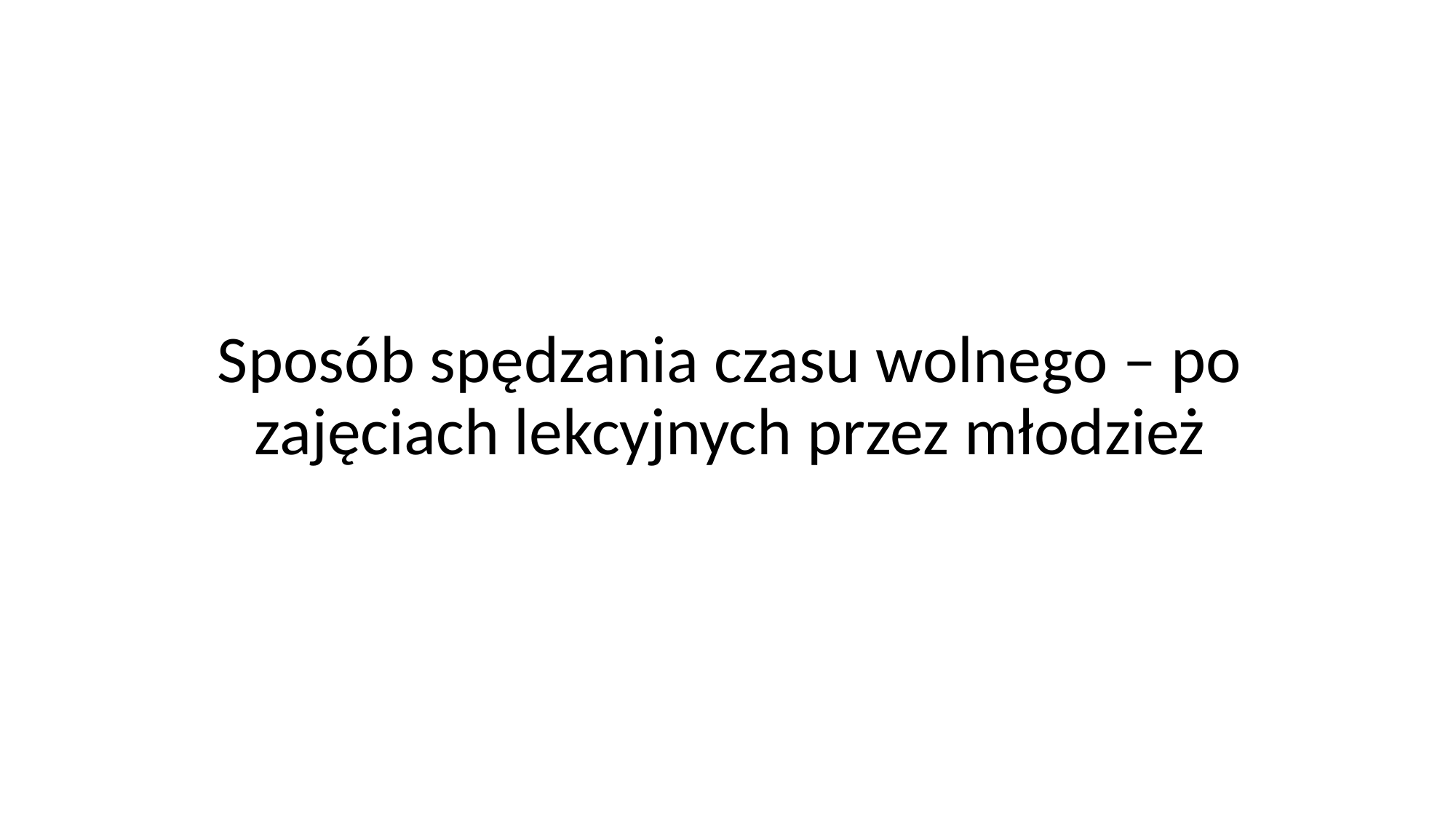

# Sposób spędzania czasu wolnego – po zajęciach lekcyjnych przez młodzież